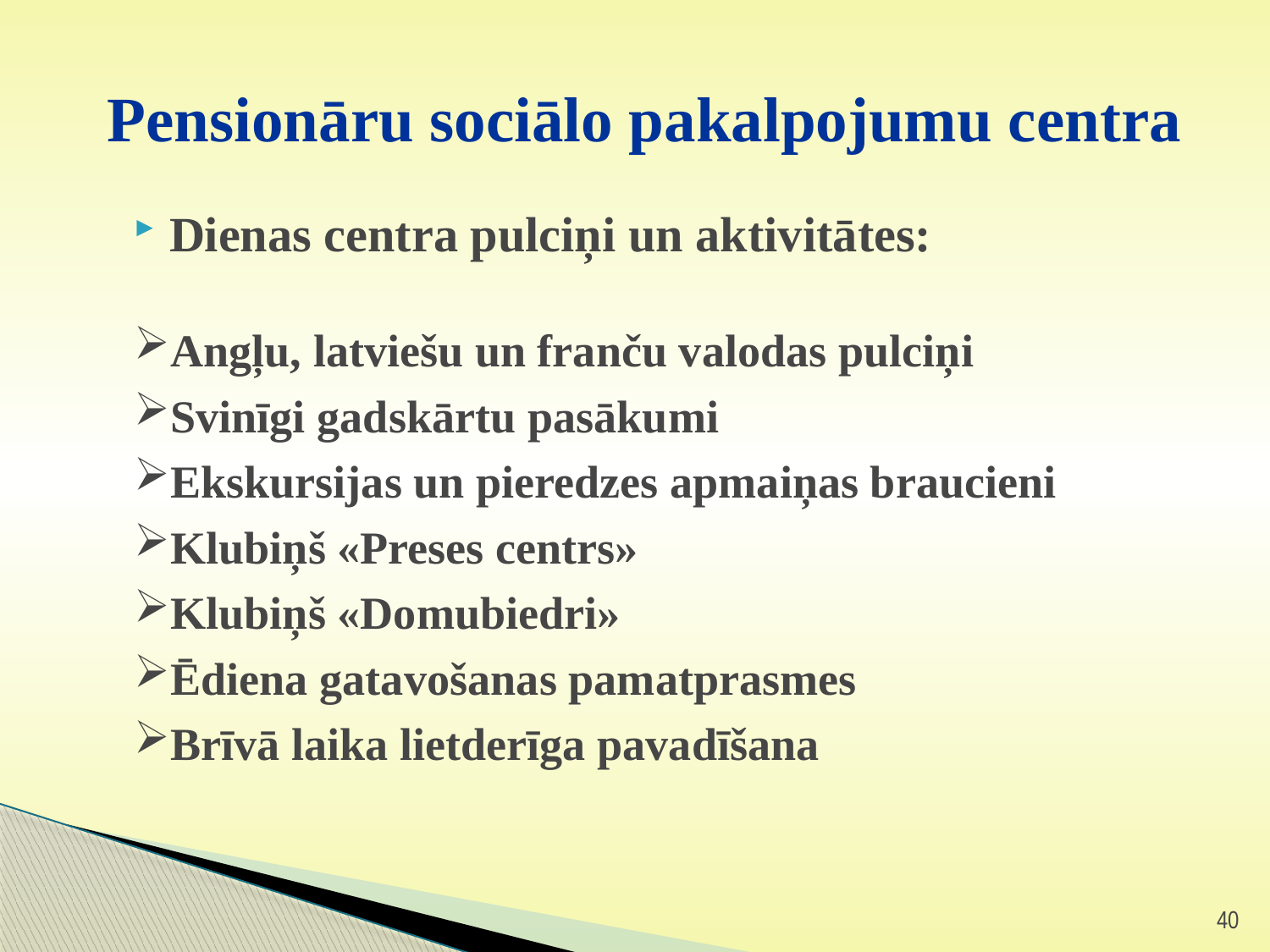

# Pensionāru sociālo pakalpojumu centra
Dienas centra pulciņi un aktivitātes:

Angļu, latviešu un franču valodas pulciņi
Svinīgi gadskārtu pasākumi
Ekskursijas un pieredzes apmaiņas braucieni
Klubiņš «Preses centrs»
Klubiņš «Domubiedri»
Ēdiena gatavošanas pamatprasmes
Brīvā laika lietderīga pavadīšana

40